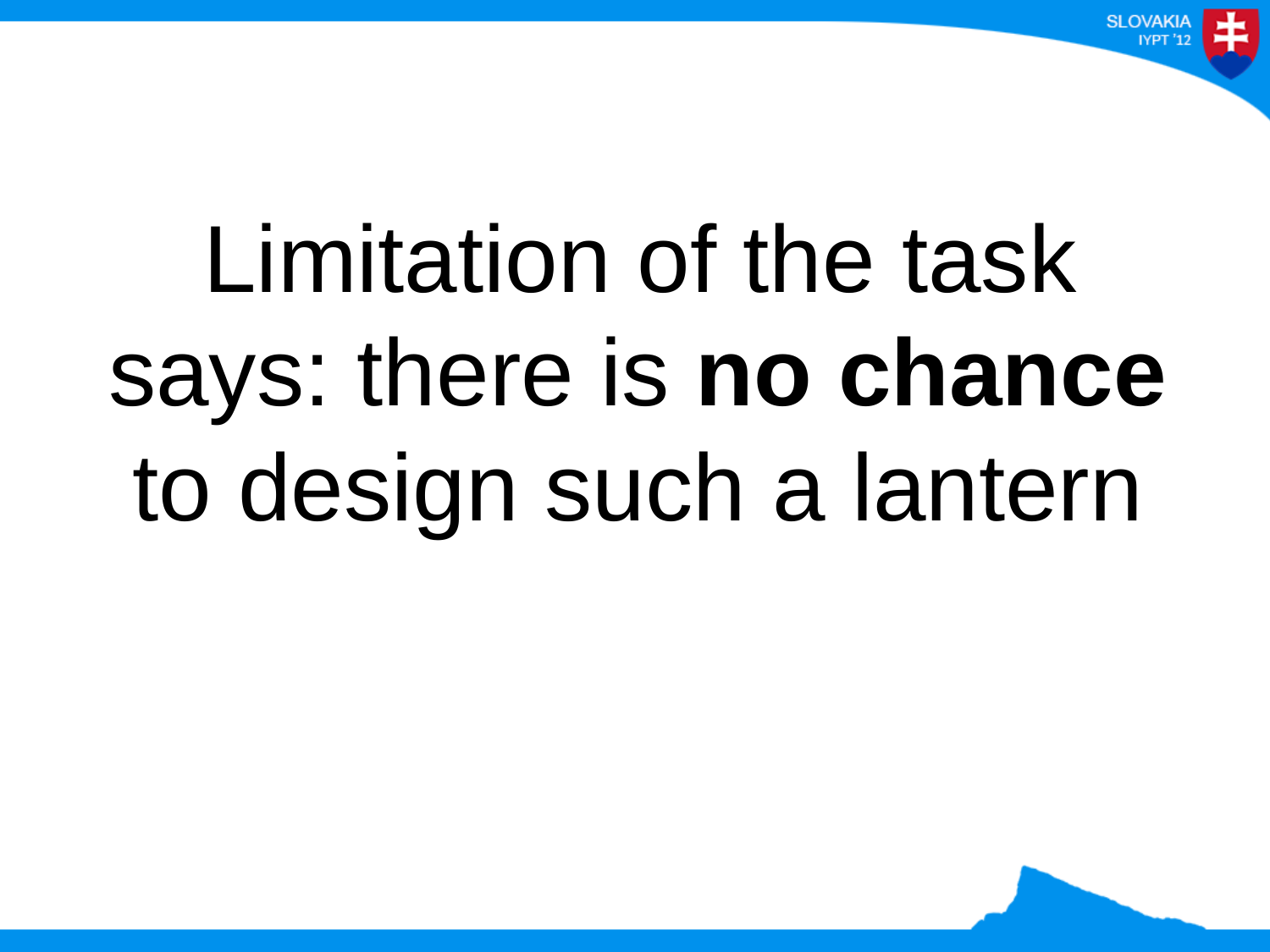

Limitation of the task says: there is no chance to design such a lantern